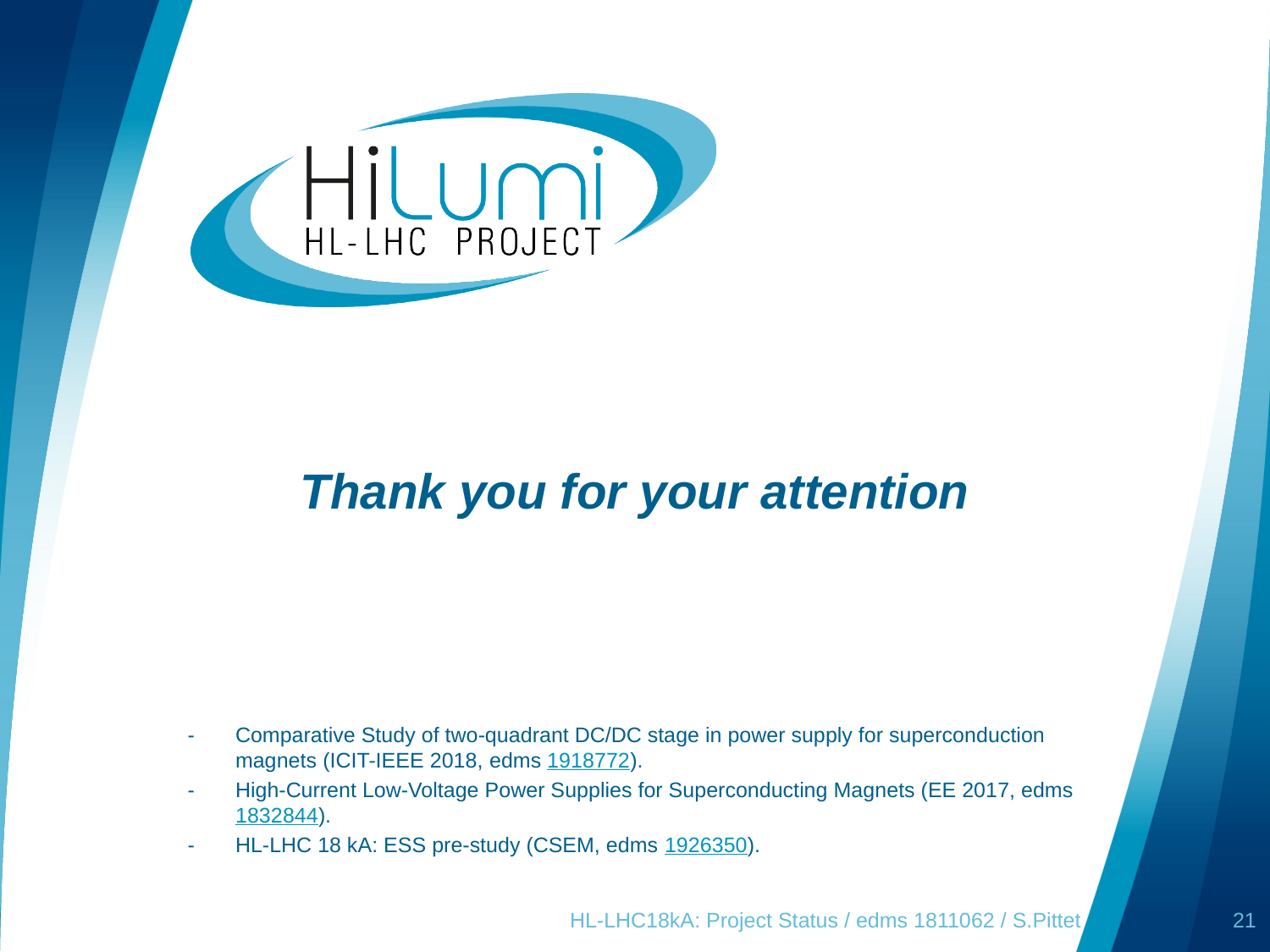

# Thank you for your attention
-	Comparative Study of two-quadrant DC/DC stage in power supply for superconduction magnets (ICIT-IEEE 2018, edms 1918772).
-	High-Current Low-Voltage Power Supplies for Superconducting Magnets (EE 2017, edms 1832844).
-	HL-LHC 18 kA: ESS pre-study (CSEM, edms 1926350).
HL-LHC18kA: Project Status / edms 1811062 / S.Pittet
21